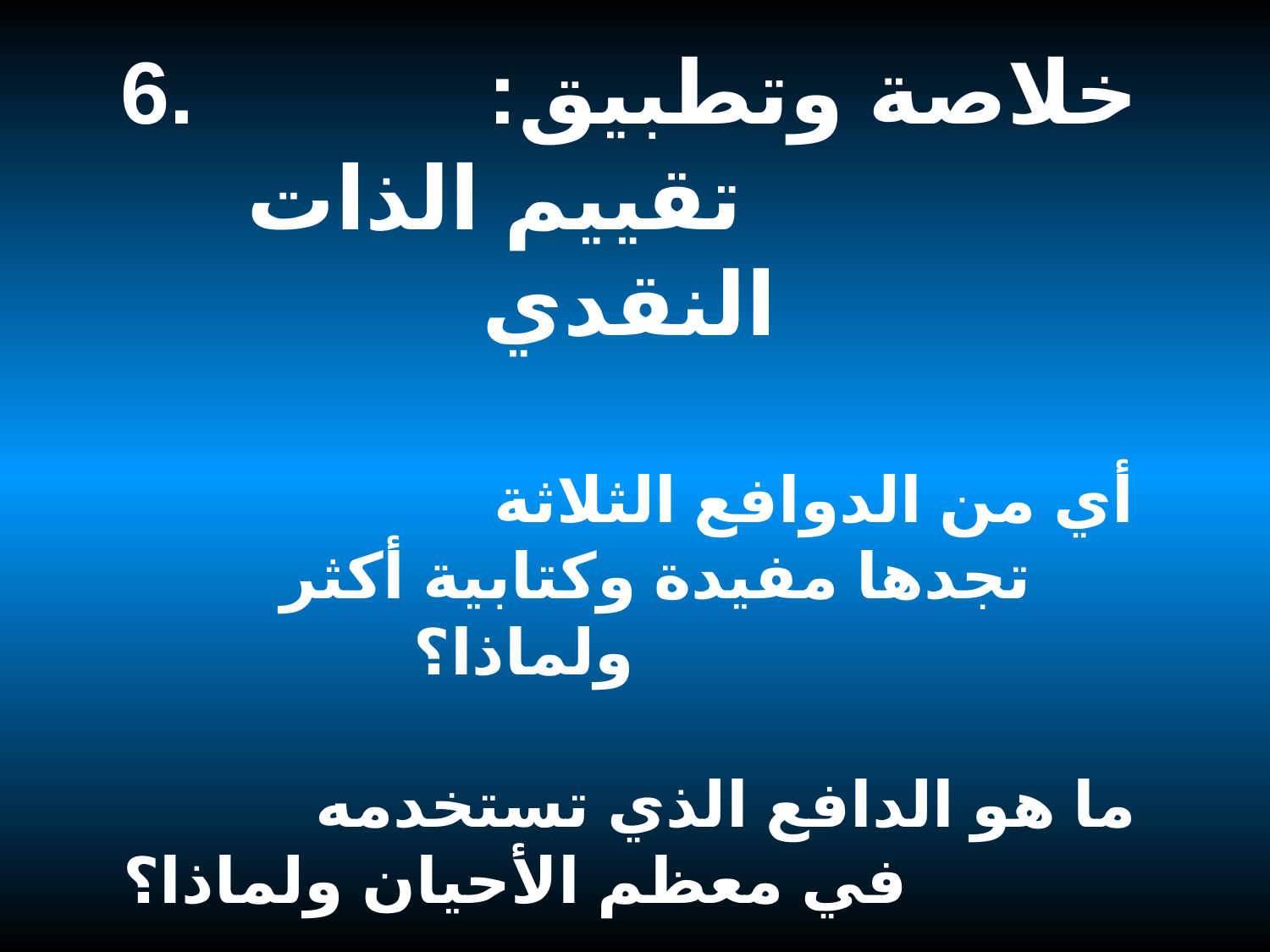

6. خلاصة وتطبيق:                       تقييم الذات النقدي
أي من الدوافع الثلاثة                            تجدها مفيدة وكتابية أكثر                      ولماذا؟

ما هو الدافع الذي تستخدمه                         في معظم الأحيان ولماذا؟